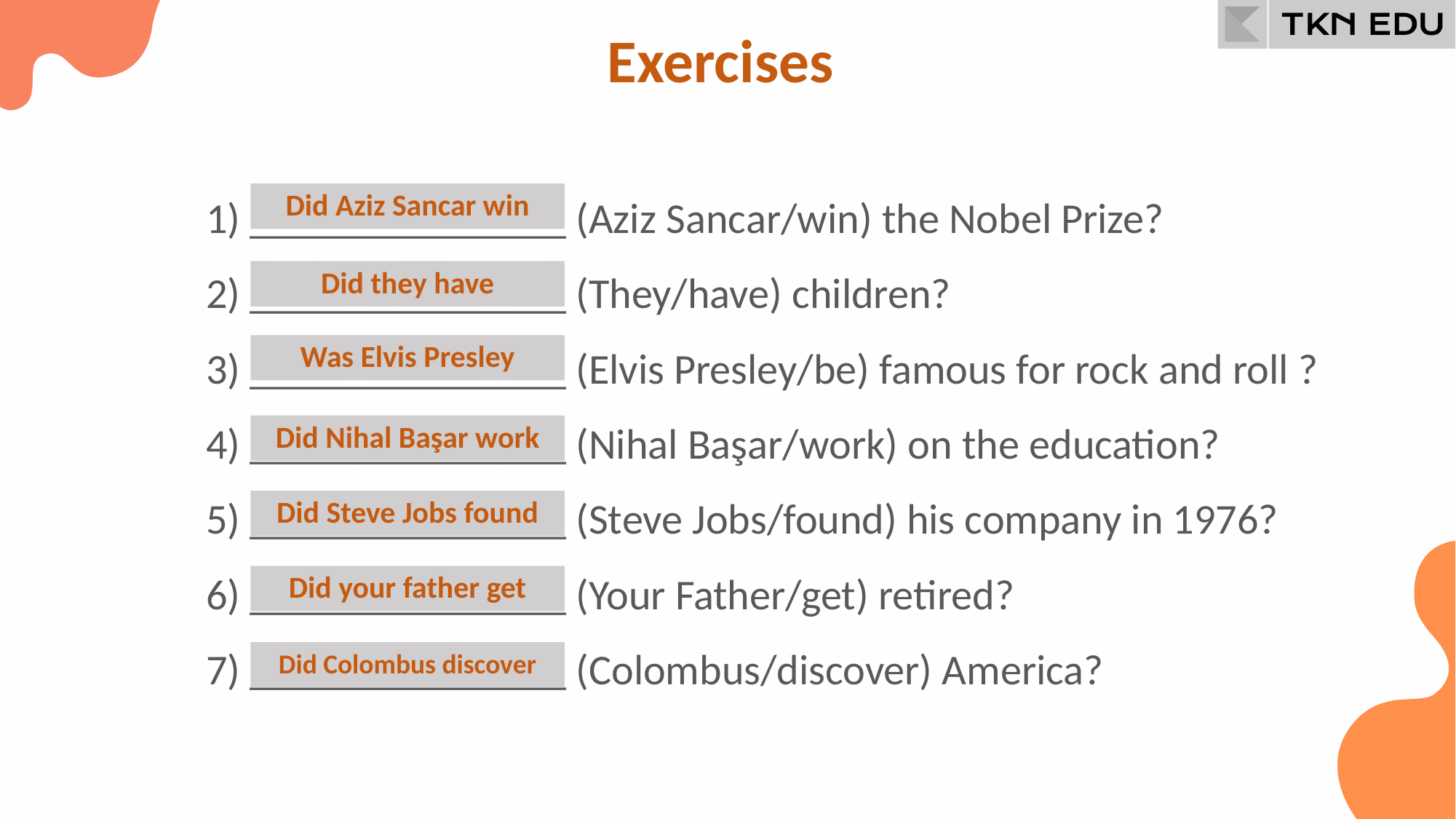

Exercises
Did Aziz Sancar win
1) _______________ (Aziz Sancar/win) the Nobel Prize?
Did they have
2) _______________ (They/have) children?
Was Elvis Presley
3) _______________ (Elvis Presley/be) famous for rock and roll ?
Did Nihal Başar work
4) _______________ (Nihal Başar/work) on the education?
Did Steve Jobs found
5) _______________ (Steve Jobs/found) his company in 1976?
Did your father get
6) _______________ (Your Father/get) retired?
Did Colombus discover
7) _______________ (Colombus/discover) America?